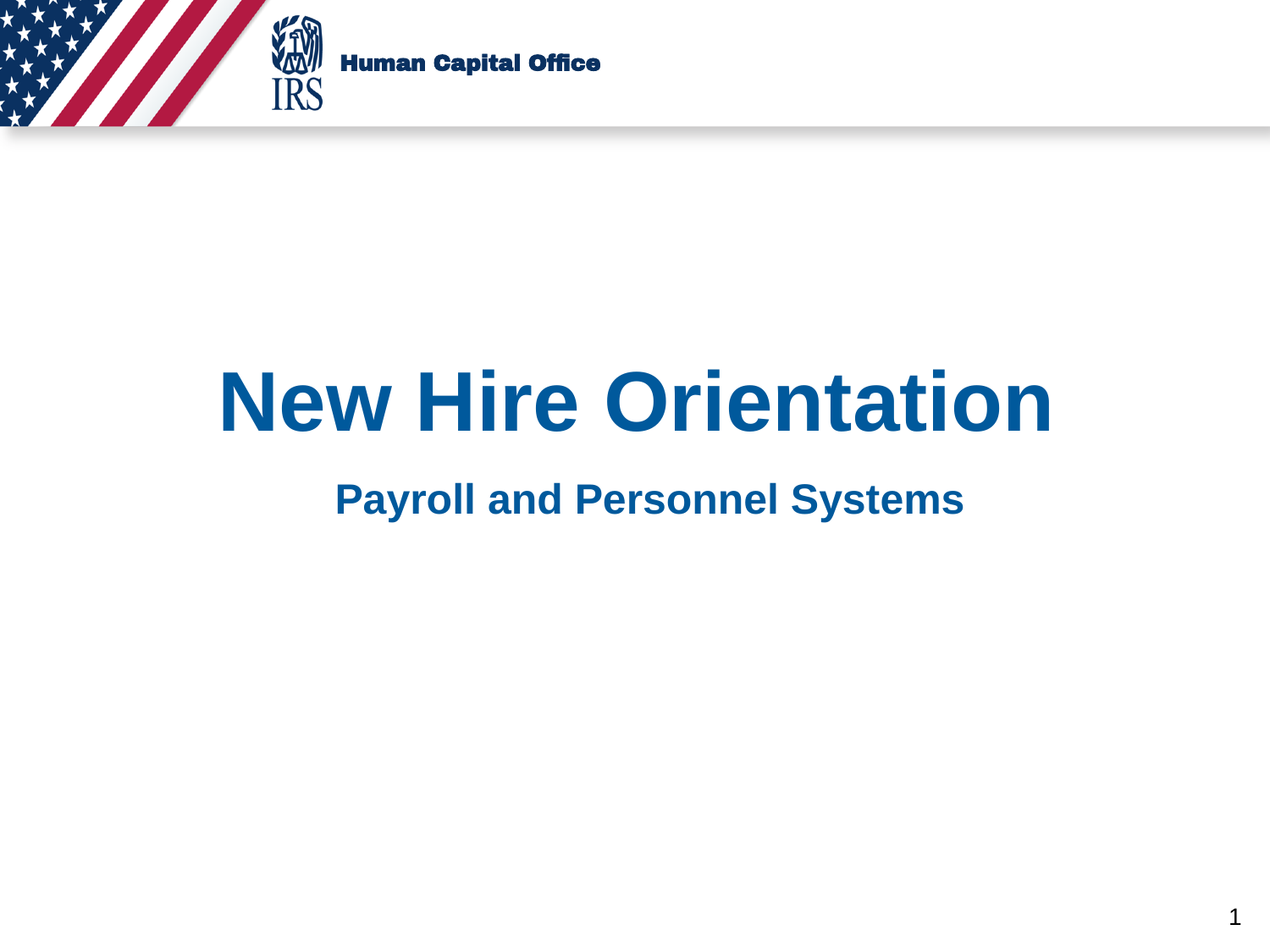

Human Capital Office

New Hire Orientation
Payroll and Personnel Systems
1